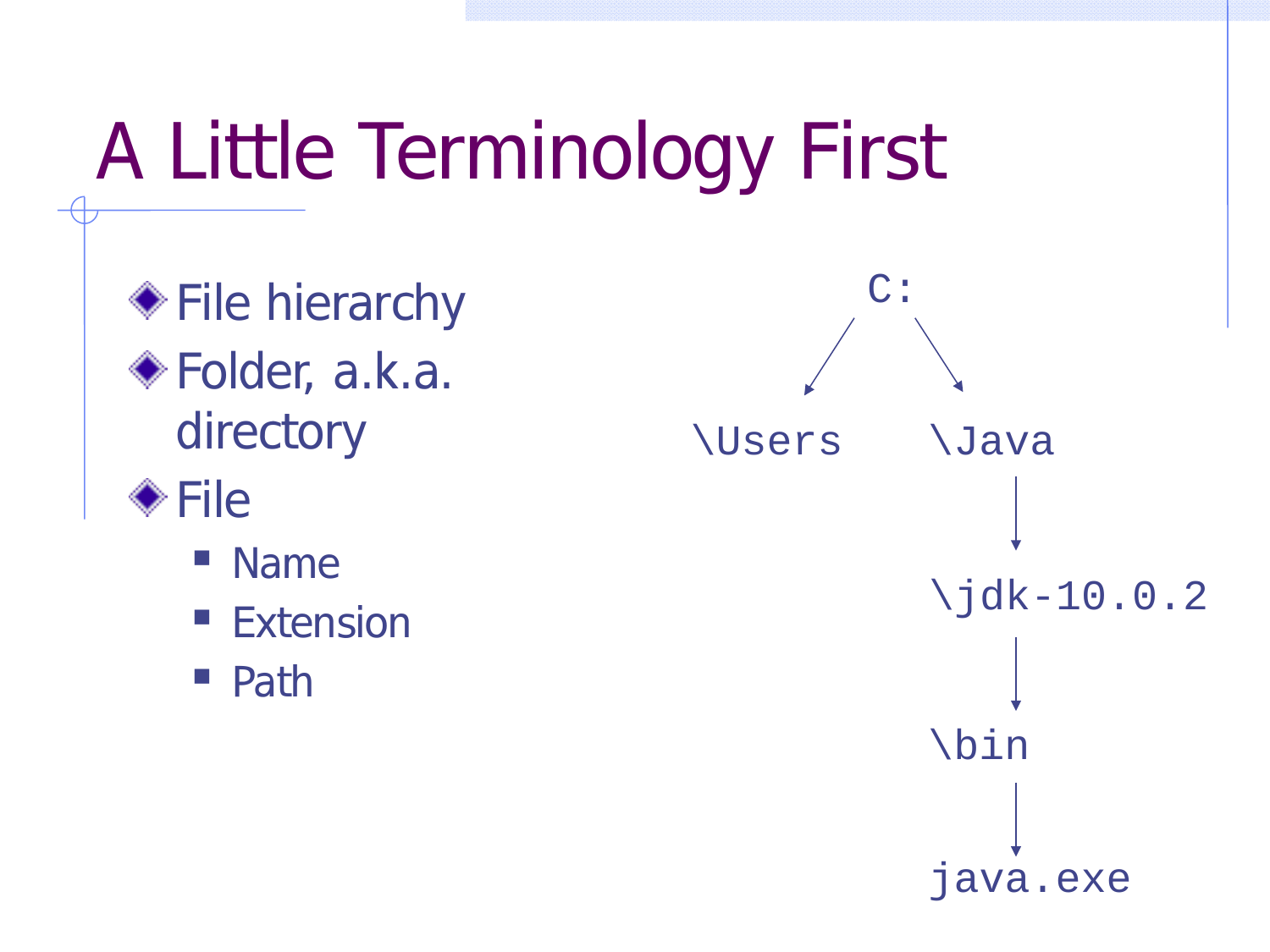

# A Little Terminology First
C:
File hierarchy
Folder, a.k.a. directory
File
Name
Extension
Path
\Users
\Java
\jdk-10.0.2
\bin
java.exe